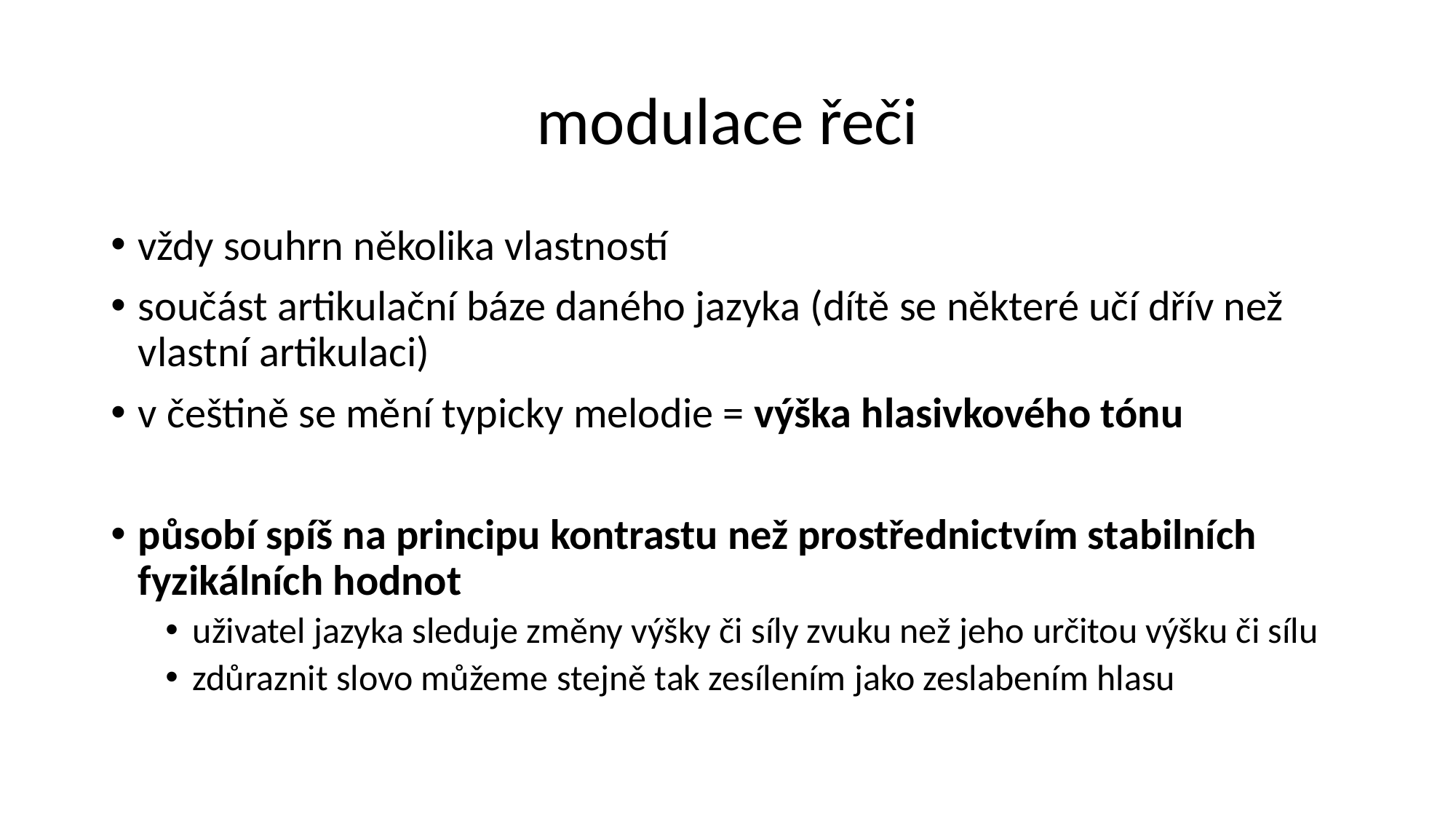

# modulace řeči
vždy souhrn několika vlastností
součást artikulační báze daného jazyka (dítě se některé učí dřív než vlastní artikulaci)
v češtině se mění typicky melodie = výška hlasivkového tónu

působí spíš na principu kontrastu než prostřednictvím stabilních fyzikálních hodnot
uživatel jazyka sleduje změny výšky či síly zvuku než jeho určitou výšku či sílu
zdůraznit slovo můžeme stejně tak zesílením jako zeslabením hlasu